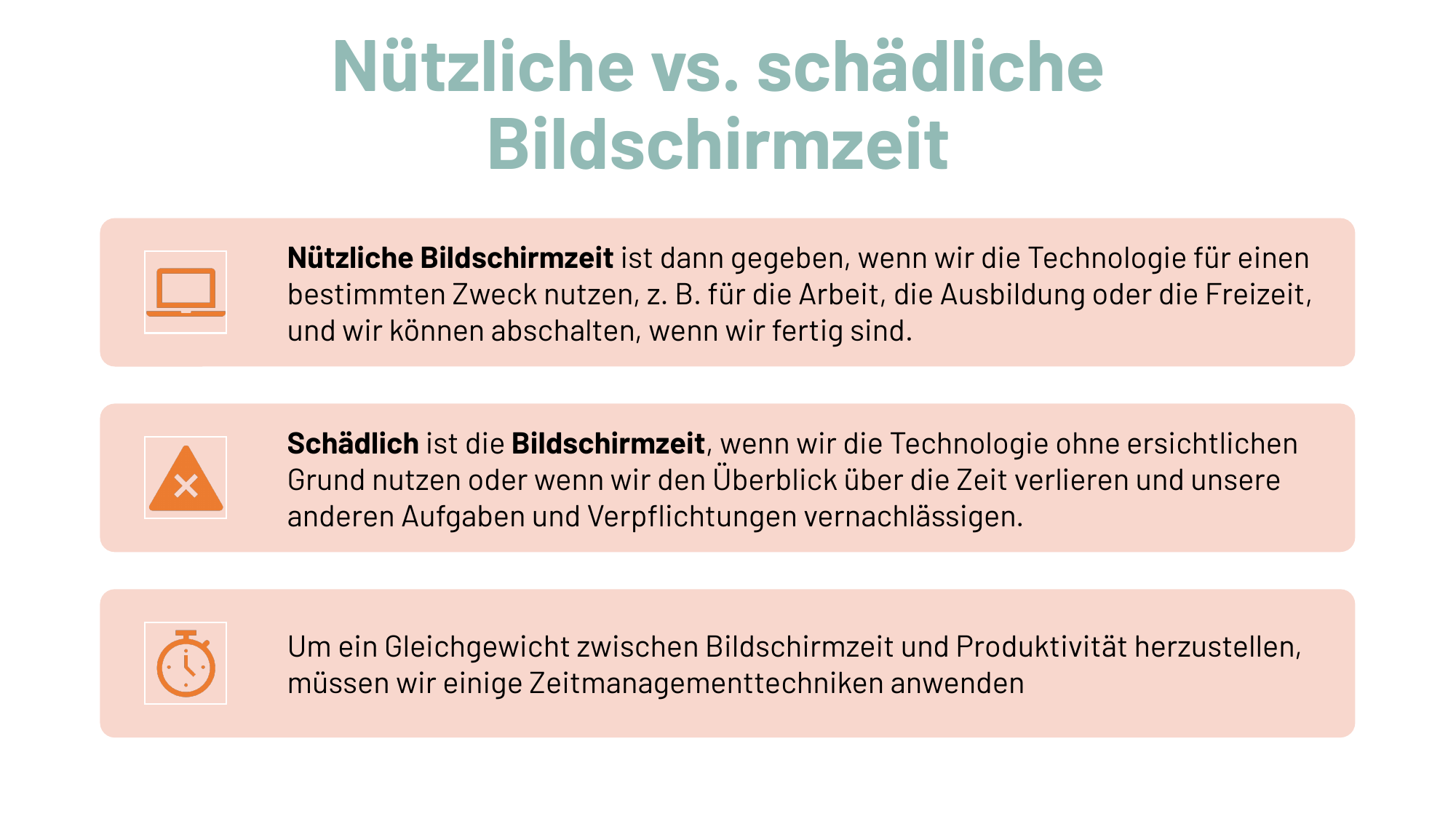

# Nützliche vs. schädliche Bildschirmzeit
Nützliche Bildschirmzeit ist dann gegeben, wenn wir die Technologie für einen bestimmten Zweck nutzen, z. B. für die Arbeit, die Ausbildung oder die Freizeit, und wir können abschalten, wenn wir fertig sind.
Schädlich ist die Bildschirmzeit, wenn wir die Technologie ohne ersichtlichen Grund nutzen oder wenn wir den Überblick über die Zeit verlieren und unsere anderen Aufgaben und Verpflichtungen vernachlässigen.
Um ein Gleichgewicht zwischen Bildschirmzeit und Produktivität herzustellen, müssen wir einige Zeitmanagementtechniken anwenden